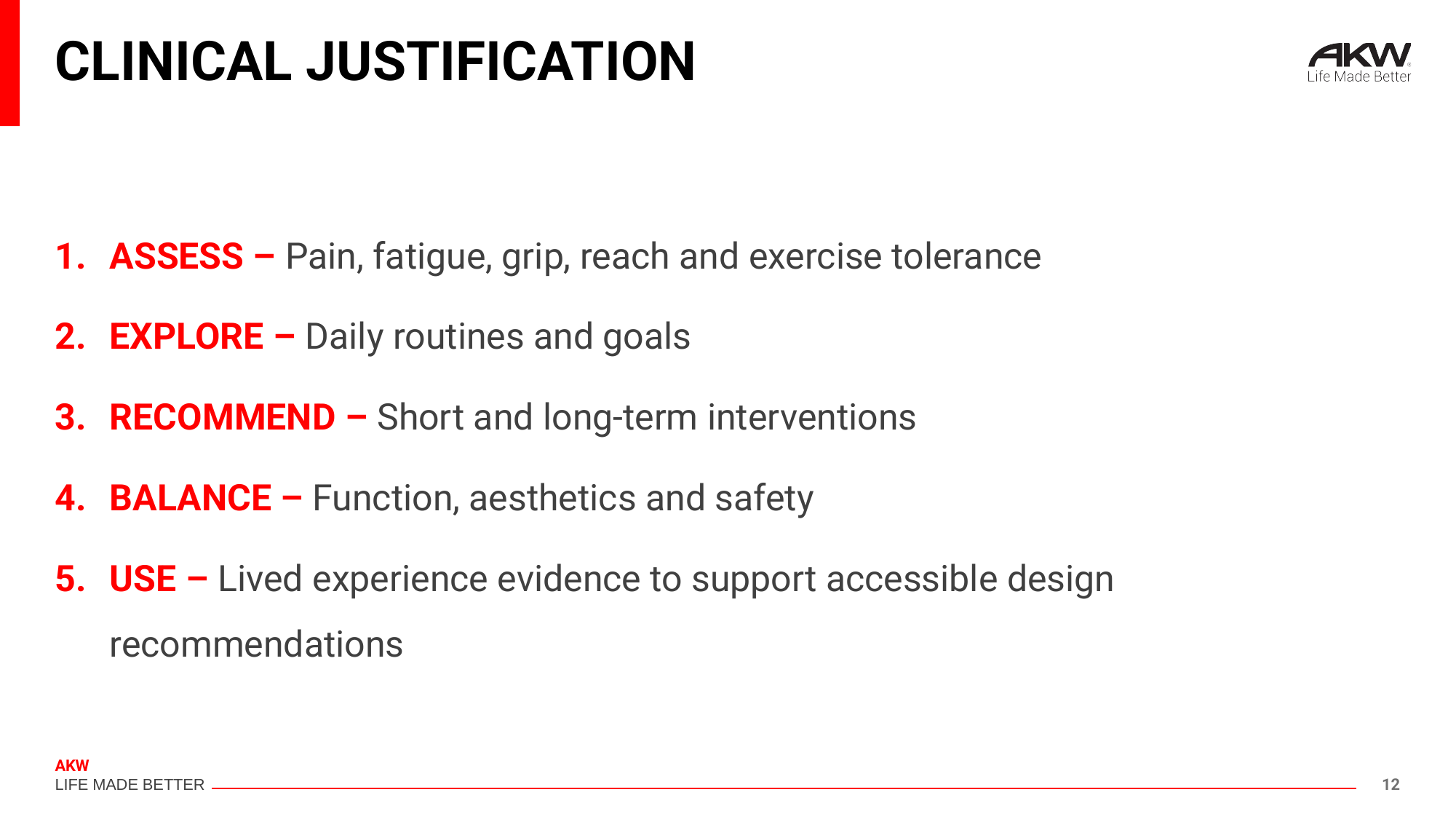

# CLINICAL JUSTIFICATION
ASSESS – Pain, fatigue, grip, reach and exercise tolerance
EXPLORE – Daily routines and goals
RECOMMEND – Short and long-term interventions
BALANCE – Function, aesthetics and safety
USE – Lived experience evidence to support accessible design recommendations
12